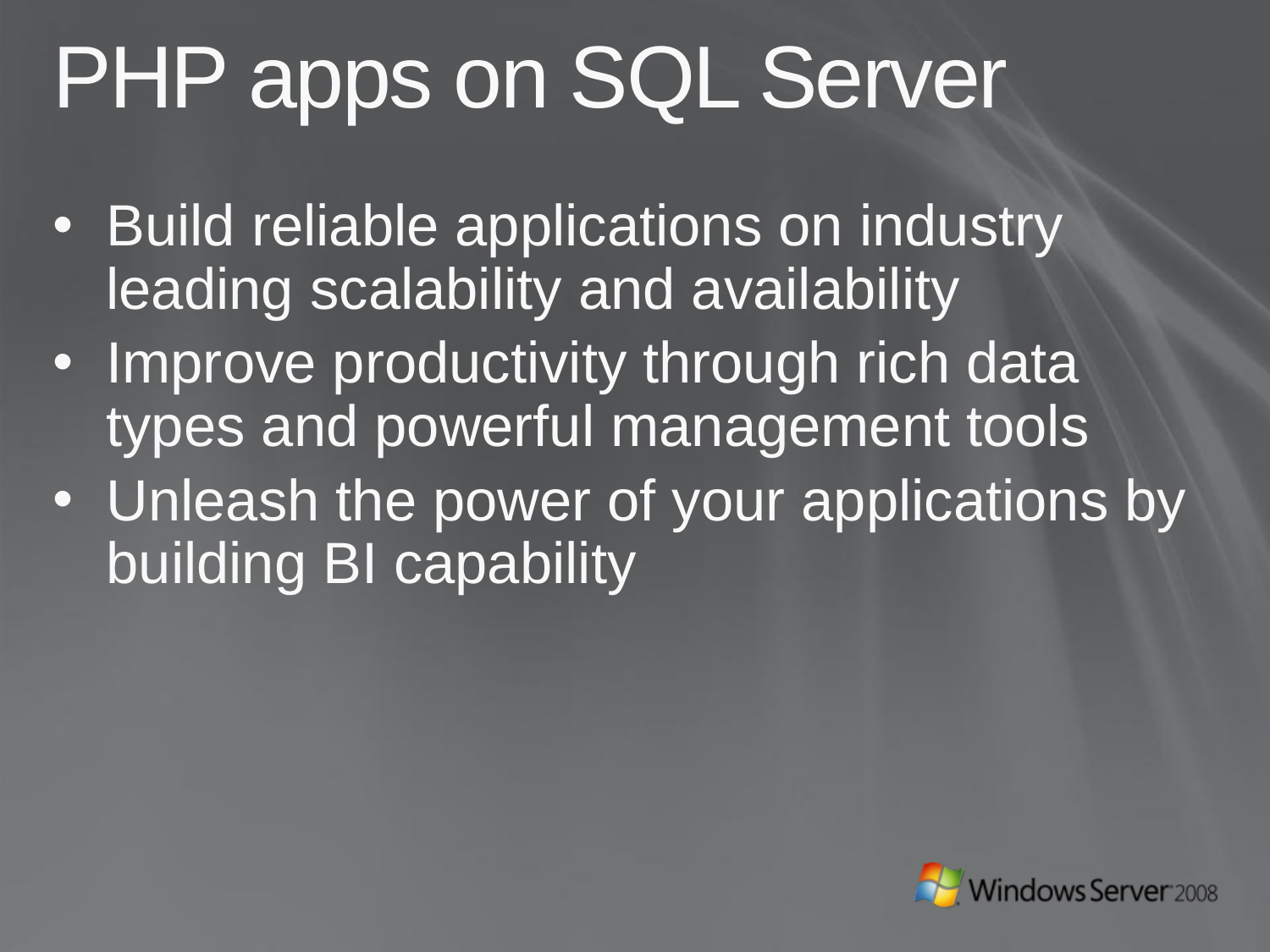

# PHP apps on SQL Server
Build reliable applications on industry leading scalability and availability
Improve productivity through rich data types and powerful management tools
Unleash the power of your applications by building BI capability